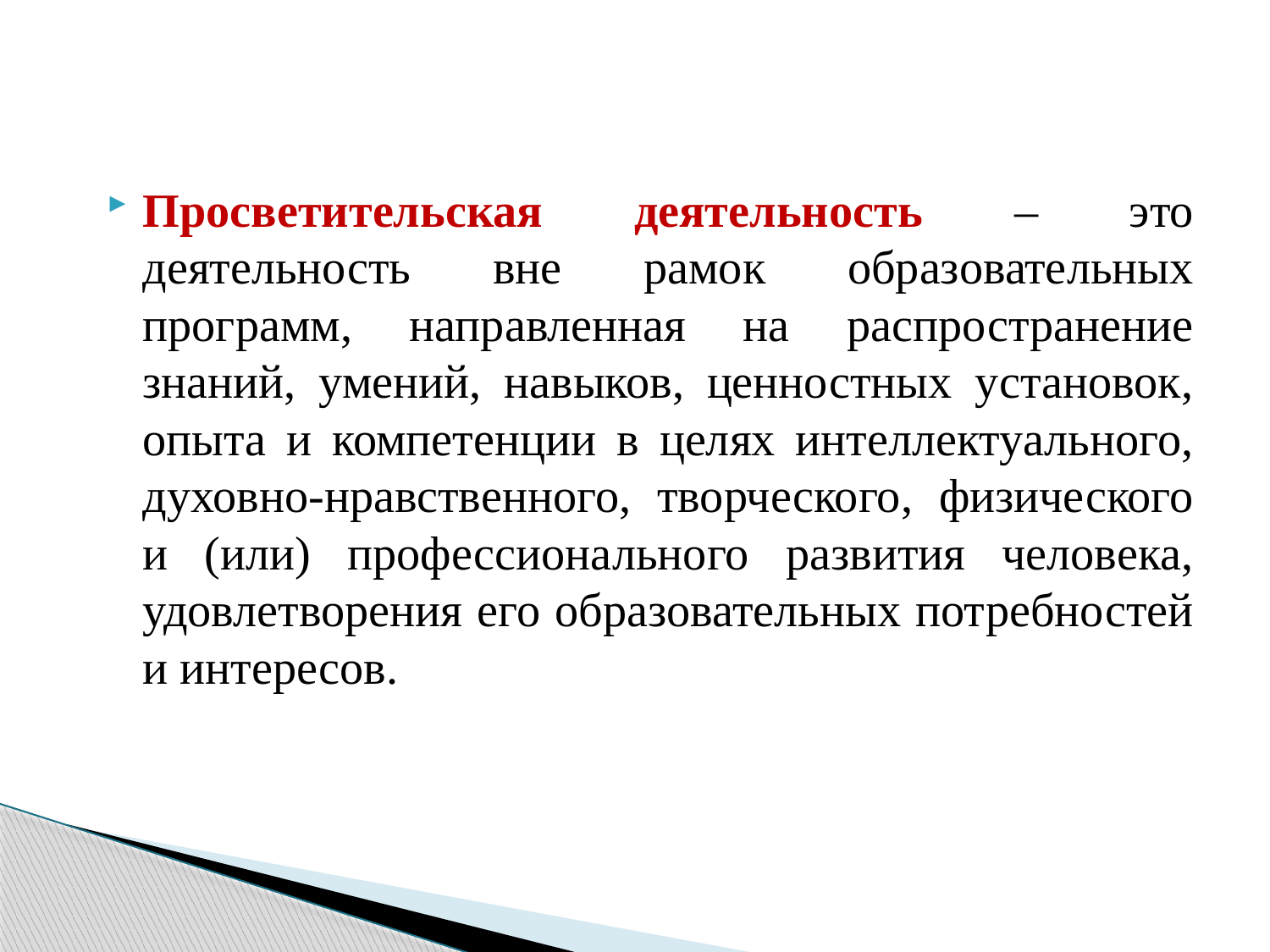

Просветительская деятельность – это деятельность вне рамок образовательных программ, направленная на распространение знаний, умений, навыков, ценностных установок, опыта и компетенции в целях интеллектуального, духовно-нравственного, творческого, физического и (или) профессионального развития человека, удовлетворения его образовательных потребностей и интересов.